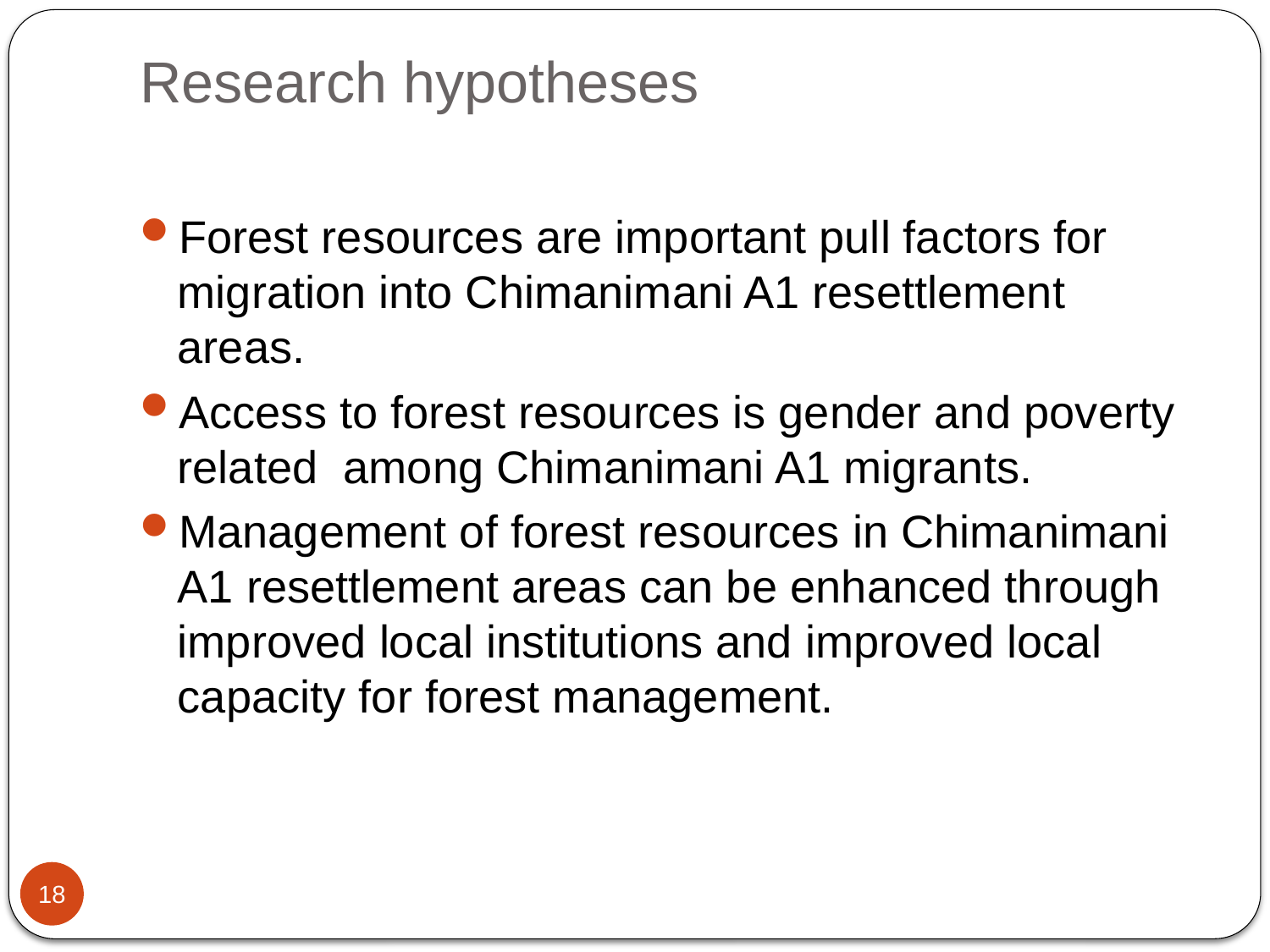

# Research hypotheses
Forest resources are important pull factors for migration into Chimanimani A1 resettlement areas.
Access to forest resources is gender and poverty related  among Chimanimani A1 migrants.
Management of forest resources in Chimanimani A1 resettlement areas can be enhanced through improved local institutions and improved local capacity for forest management.

18